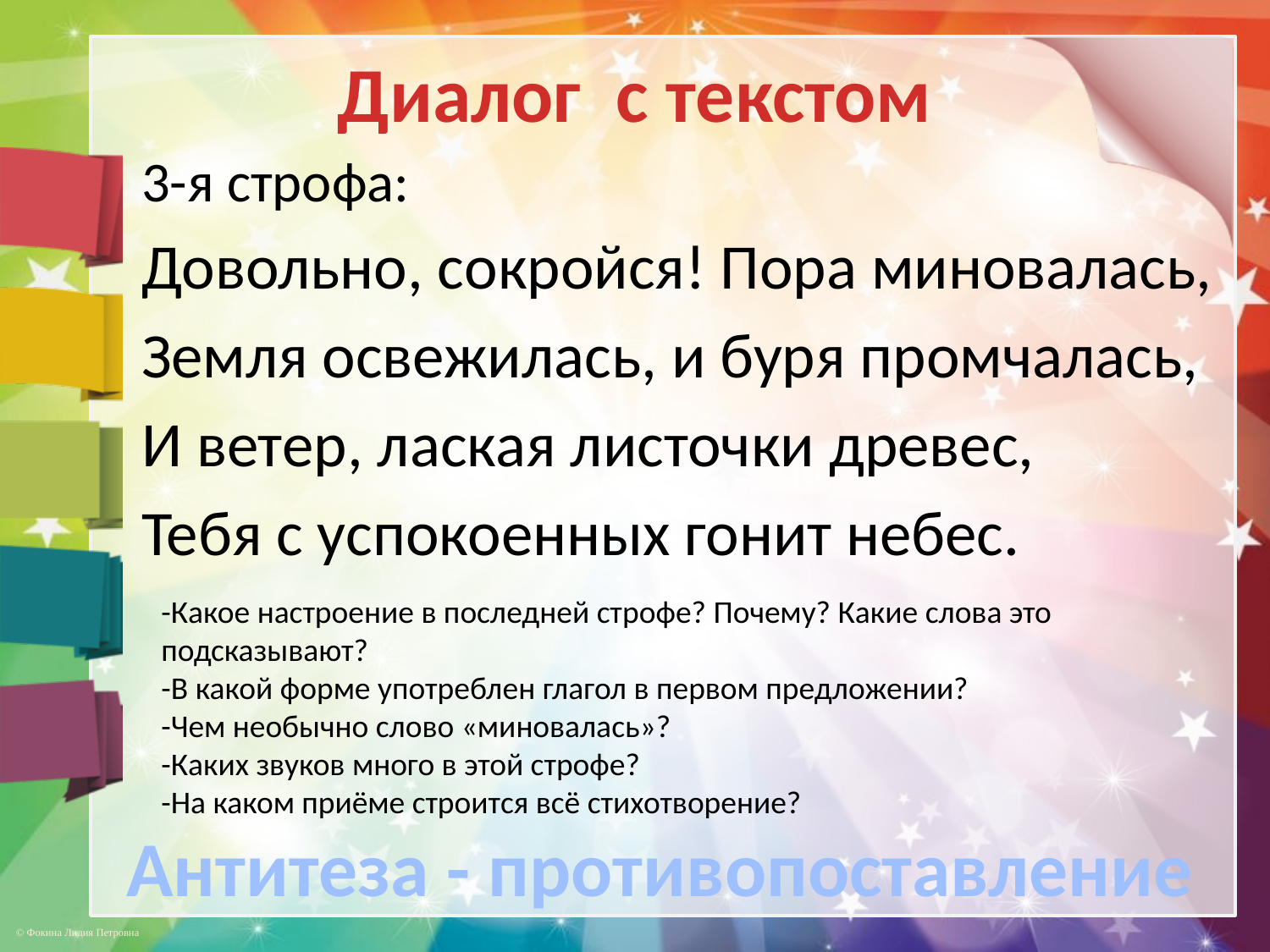

# Диалог  с текстом
3-я строфа:
Довольно, сокройся! Пора миновалась,
Земля освежилась, и буря промчалась,
И ветер, лаская листочки древес,
Тебя с успокоенных гонит небес.

-Какое настроение в последней строфе? Почему? Какие слова это подсказывают?
-В какой форме употреблен глагол в первом предложении?
-Чем необычно слово «миновалась»?
-Каких звуков много в этой строфе?
-На каком приёме строится всё стихотворение?
Антитеза - противопоставление